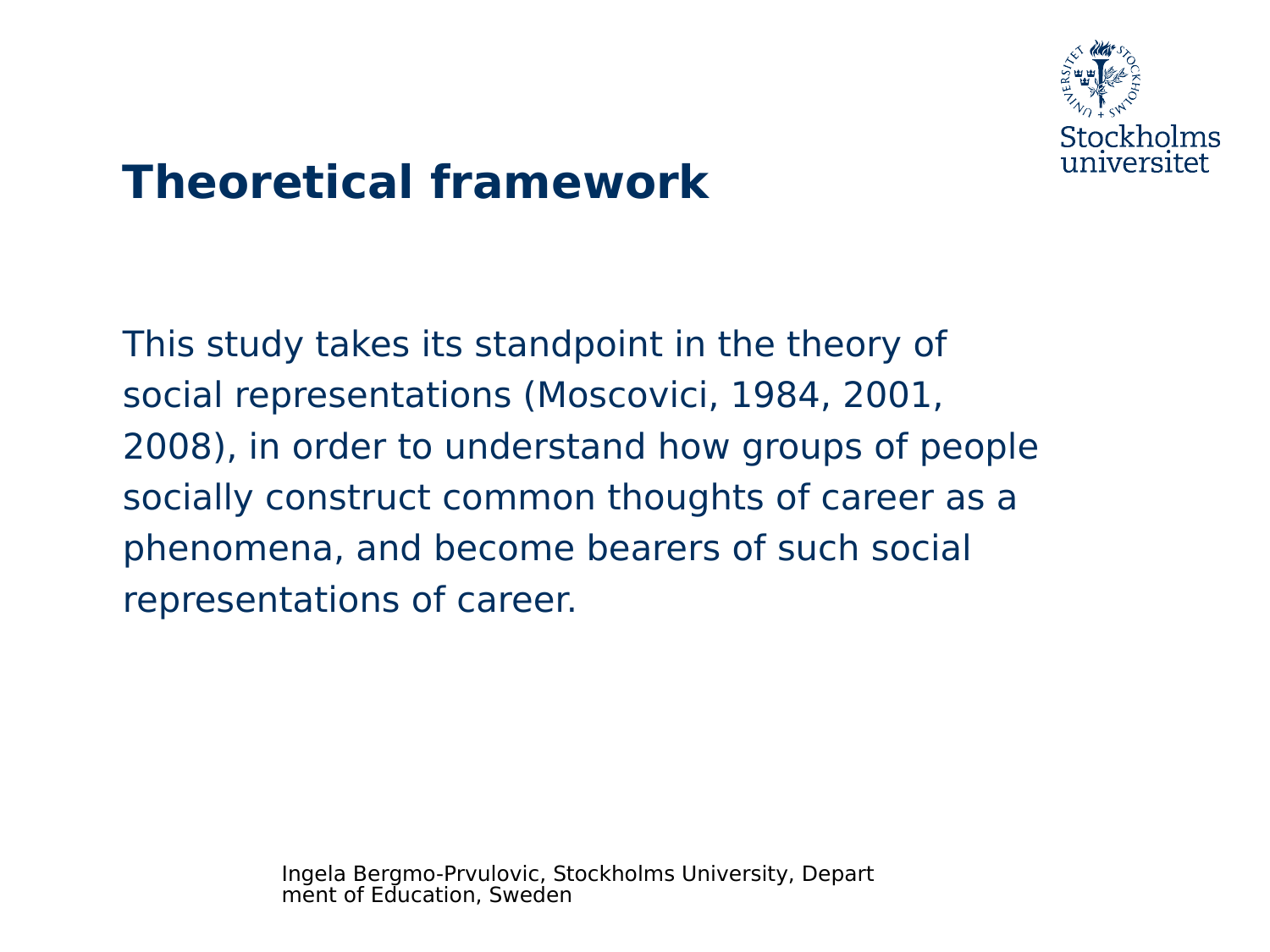

# Theoretical framework
This study takes its standpoint in the theory of social representations (Moscovici, 1984, 2001, 2008), in order to understand how groups of people socially construct common thoughts of career as a phenomena, and become bearers of such social representations of career.
Ingela Bergmo-Prvulovic, Stockholms University, Department of Education, Sweden